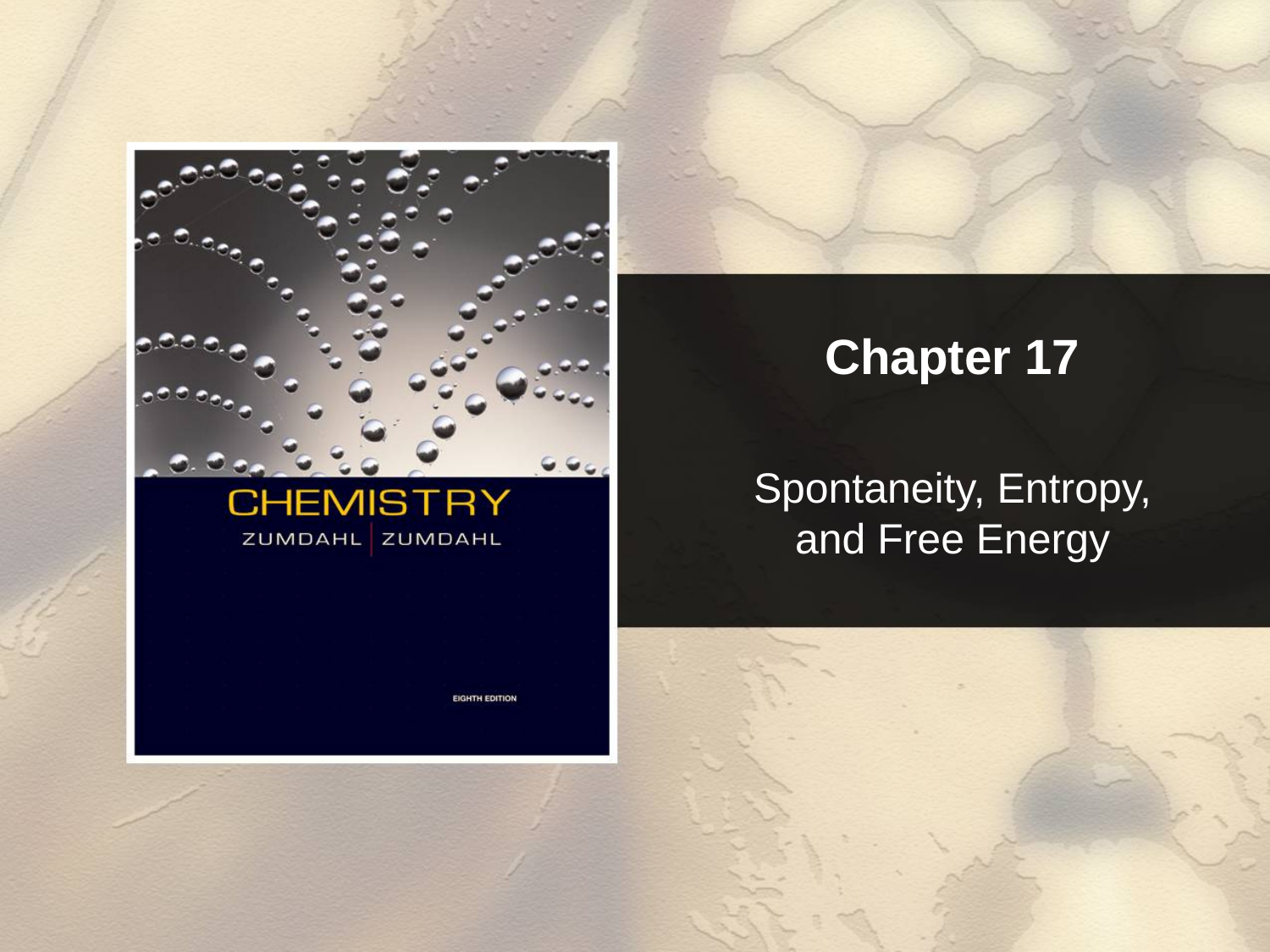

# Chapter 17
Spontaneity, Entropy, and Free Energy